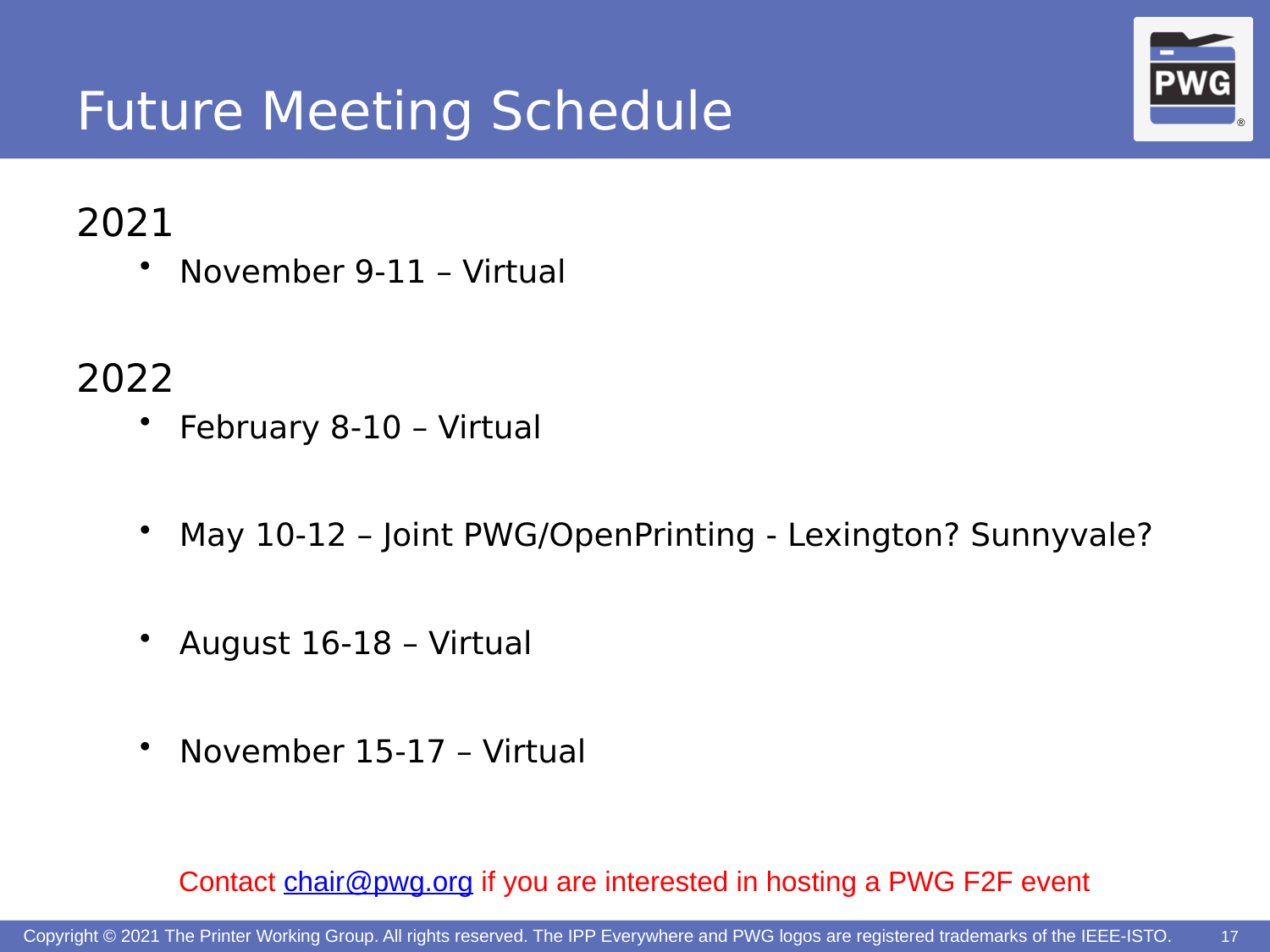

# Future Meeting Schedule
2021
November 9-11 – Virtual

2022
February 8-10 – Virtual

May 10-12 – Joint PWG/OpenPrinting - Lexington? Sunnyvale?

August 16-18 – Virtual

November 15-17 – Virtual

Contact chair@pwg.org if you are interested in hosting a PWG F2F event
17